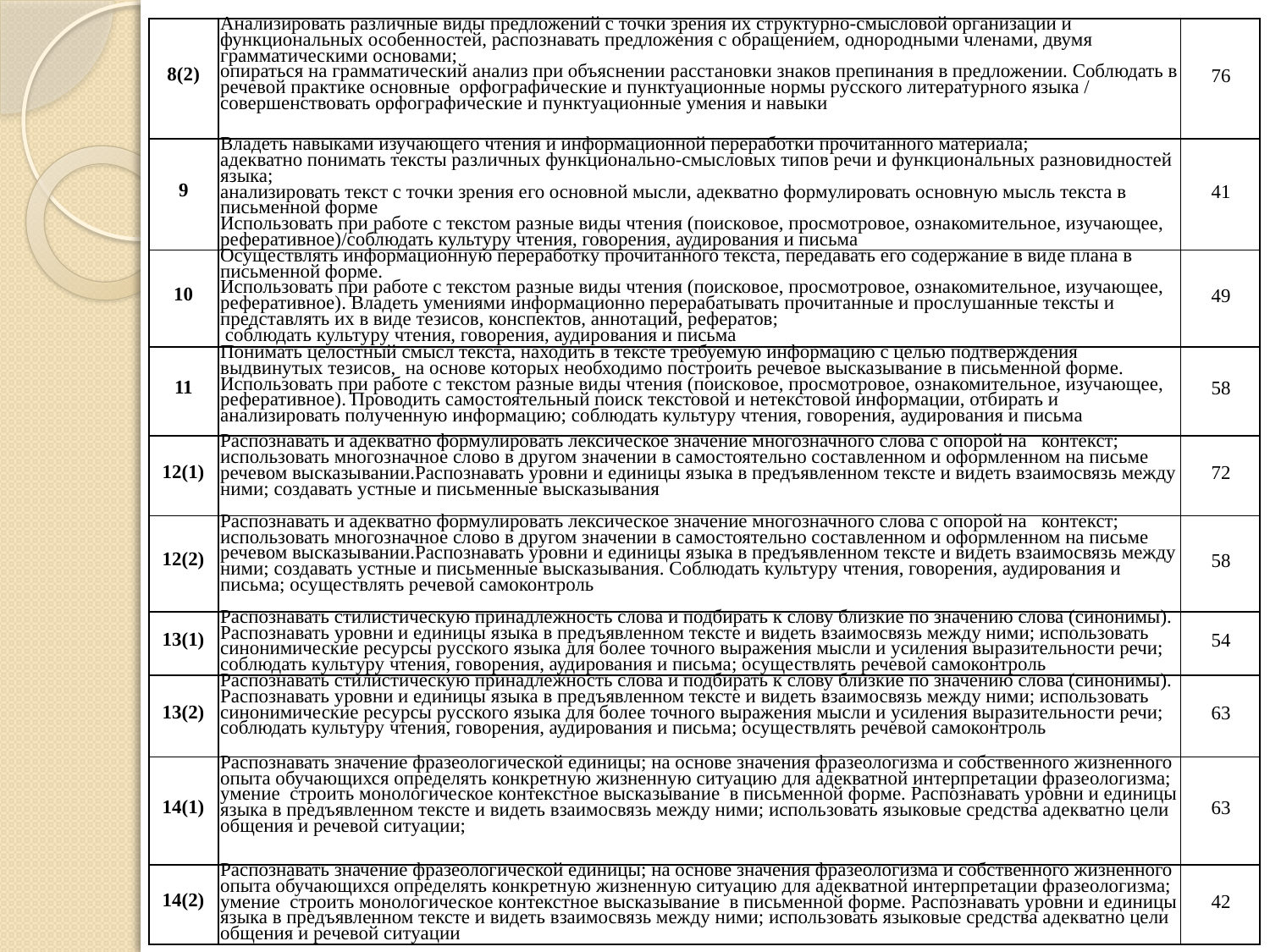

| 8(2) | Анализировать различные виды предложений с точки зрения их структурно-смысловой организации и функциональных особенностей, распознавать предложения с обращением, однородными членами, двумя грамматическими основами; опираться на грамматический анализ при объяснении расстановки знаков препинания в предложении. Cоблюдать в речевой практике основные орфографические и пунктуационные нормы русского литературного языка / совершенствовать орфографические и пунктуационные умения и навыки | 76 |
| --- | --- | --- |
| 9 | Владеть навыками изучающего чтения и информационной переработки прочитанного материала; адекватно понимать тексты различных функционально-смысловых типов речи и функциональных разновидностей языка; анализировать текст с точки зрения его основной мысли, адекватно формулировать основную мысль текста в письменной форме Использовать при работе с текстом разные виды чтения (поисковое, просмотровое, ознакомительное, изучающее, реферативное)/соблюдать культуру чтения, говорения, аудирования и письма | 41 |
| 10 | Осуществлять информационную переработку прочитанного текста, передавать его содержание в виде плана в письменной форме. Использовать при работе с текстом разные виды чтения (поисковое, просмотровое, ознакомительное, изучающее, реферативное). Владеть умениями информационно перерабатывать прочитанные и прослушанные тексты и представлять их в виде тезисов, конспектов, аннотаций, рефератов; соблюдать культуру чтения, говорения, аудирования и письма | 49 |
| 11 | Понимать целостный смысл текста, находить в тексте требуемую информацию с целью подтверждения выдвинутых тезисов, на основе которых необходимо построить речевое высказывание в письменной форме. Использовать при работе с текстом разные виды чтения (поисковое, просмотровое, ознакомительное, изучающее, реферативное). Проводить самостоятельный поиск текстовой и нетекстовой информации, отбирать и анализировать полученную информацию; соблюдать культуру чтения, говорения, аудирования и письма | 58 |
| 12(1) | Распознавать и адекватно формулировать лексическое значение многозначного слова с опорой на контекст; использовать многозначное слово в другом значении в самостоятельно составленном и оформленном на письме речевом высказывании.Распознавать уровни и единицы языка в предъявленном тексте и видеть взаимосвязь между ними; создавать устные и письменные высказывания | 72 |
| 12(2) | Распознавать и адекватно формулировать лексическое значение многозначного слова с опорой на контекст; использовать многозначное слово в другом значении в самостоятельно составленном и оформленном на письме речевом высказывании.Распознавать уровни и единицы языка в предъявленном тексте и видеть взаимосвязь между ними; создавать устные и письменные высказывания. Соблюдать культуру чтения, говорения, аудирования и письма; осуществлять речевой самоконтроль | 58 |
| 13(1) | Распознавать стилистическую принадлежность слова и подбирать к слову близкие по значению слова (синонимы). Распознавать уровни и единицы языка в предъявленном тексте и видеть взаимосвязь между ними; использовать синонимические ресурсы русского языка для более точного выражения мысли и усиления выразительности речи; соблюдать культуру чтения, говорения, аудирования и письма; осуществлять речевой самоконтроль | 54 |
| 13(2) | Распознавать стилистическую принадлежность слова и подбирать к слову близкие по значению слова (синонимы). Распознавать уровни и единицы языка в предъявленном тексте и видеть взаимосвязь между ними; использовать синонимические ресурсы русского языка для более точного выражения мысли и усиления выразительности речи; соблюдать культуру чтения, говорения, аудирования и письма; осуществлять речевой самоконтроль | 63 |
| 14(1) | Распознавать значение фразеологической единицы; на основе значения фразеологизма и собственного жизненного опыта обучающихся определять конкретную жизненную ситуацию для адекватной интерпретации фразеологизма; умение строить монологическое контекстное высказывание в письменной форме. Распознавать уровни и единицы языка в предъявленном тексте и видеть взаимосвязь между ними; использовать языковые средства адекватно цели общения и речевой ситуации; | 63 |
| 14(2) | Распознавать значение фразеологической единицы; на основе значения фразеологизма и собственного жизненного опыта обучающихся определять конкретную жизненную ситуацию для адекватной интерпретации фразеологизма; умение строить монологическое контекстное высказывание в письменной форме. Распознавать уровни и единицы языка в предъявленном тексте и видеть взаимосвязь между ними; использовать языковые средства адекватно цели общения и речевой ситуации | 42 |
#